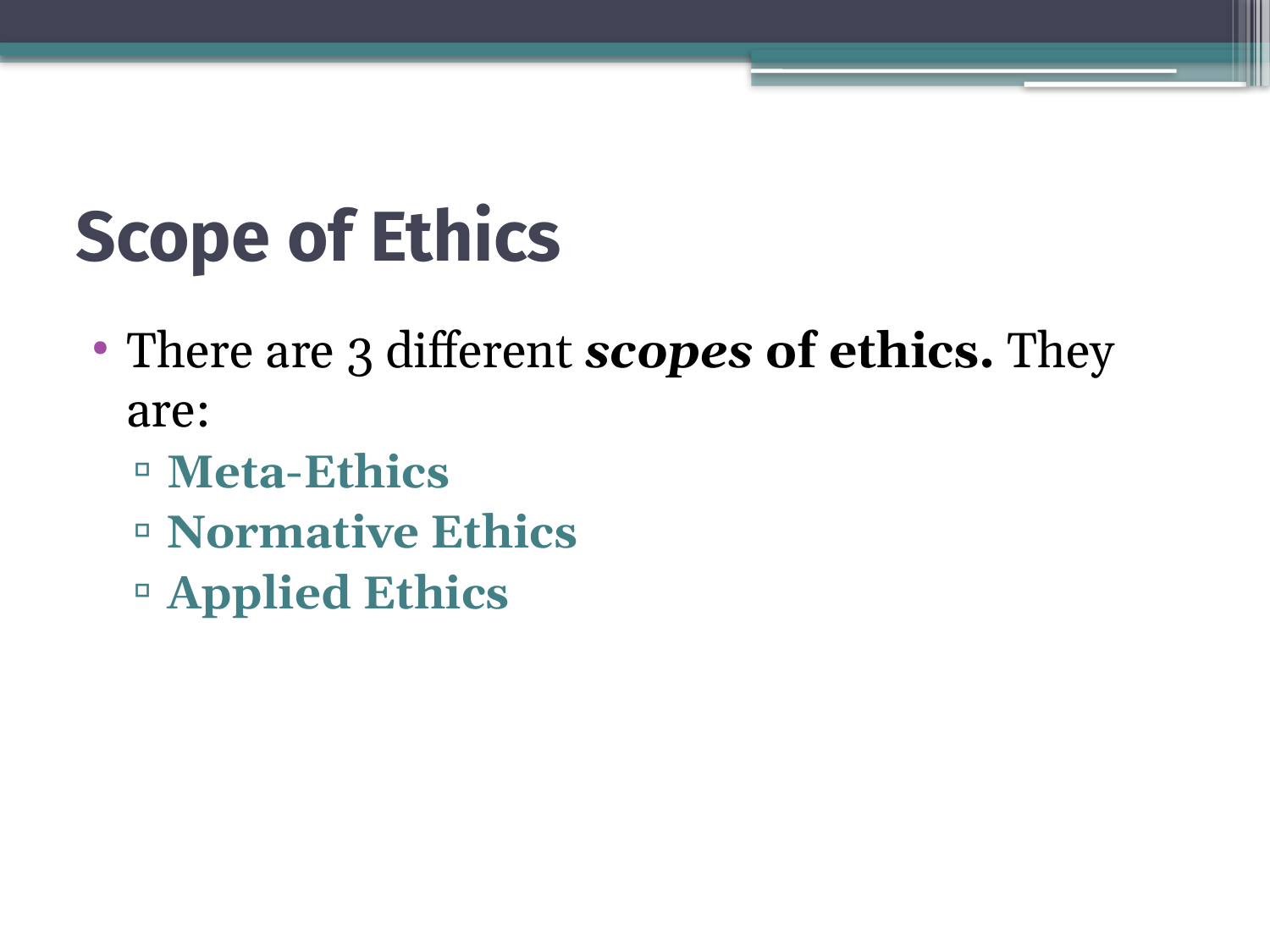

# Scope of Ethics
There are 3 different scopes of ethics. They are:
Meta-Ethics
Normative Ethics
Applied Ethics